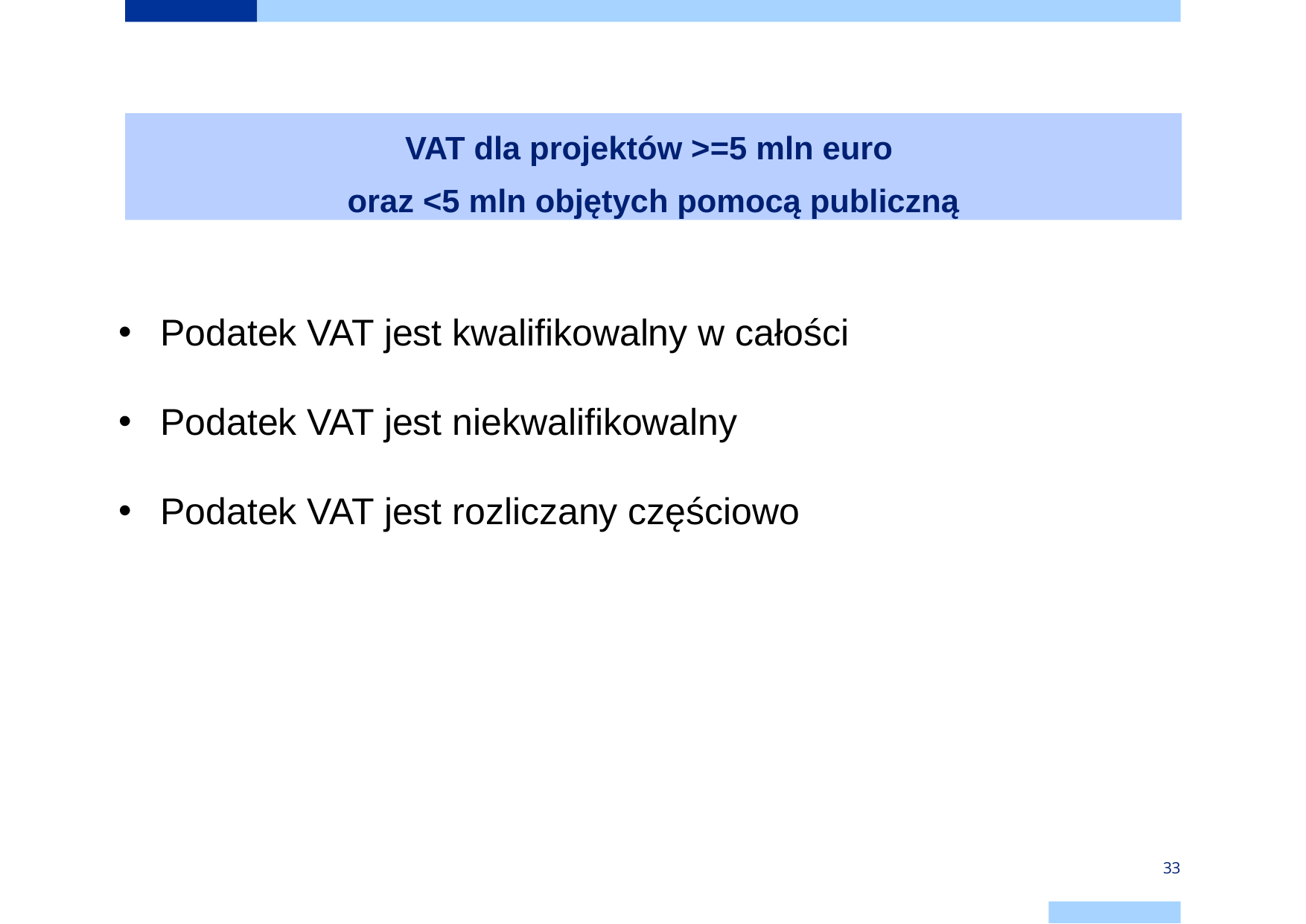

# VAT dla projektów >=5 mln euro oraz <5 mln objętych pomocą publiczną

Podatek VAT jest kwalifikowalny w całości

Podatek VAT jest niekwalifikowalny

Podatek VAT jest rozliczany częściowo
33